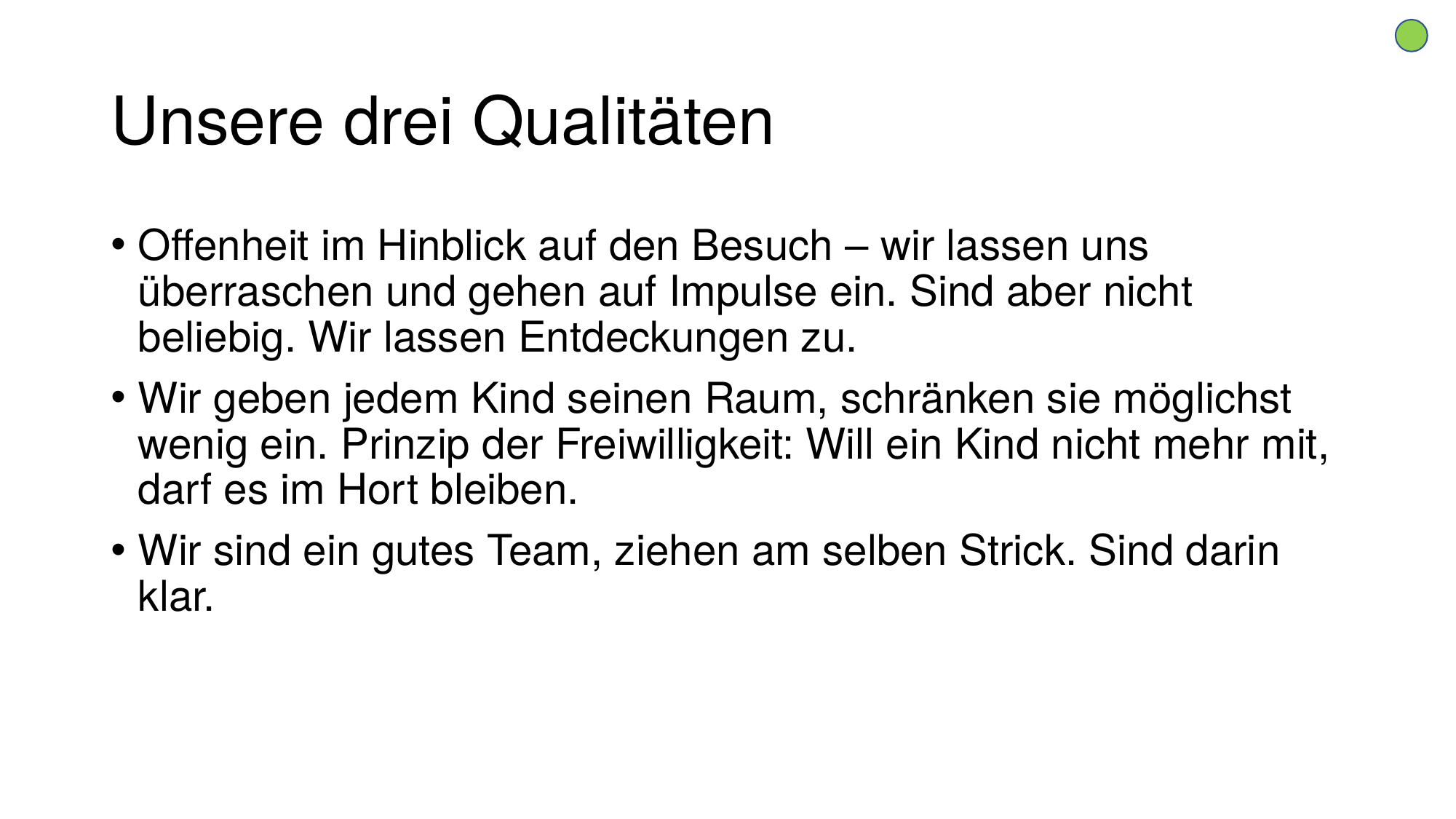

# Unsere drei Qualitäten
Offenheit im Hinblick auf den Besuch – wir lassen uns überraschen und gehen auf Impulse ein. Sind aber nicht beliebig. Wir lassen Entdeckungen zu.
Wir geben jedem Kind seinen Raum, schränken sie möglichst wenig ein. Prinzip der Freiwilligkeit: Will ein Kind nicht mehr mit, darf es im Hort bleiben.
Wir sind ein gutes Team, ziehen am selben Strick. Sind darin klar.